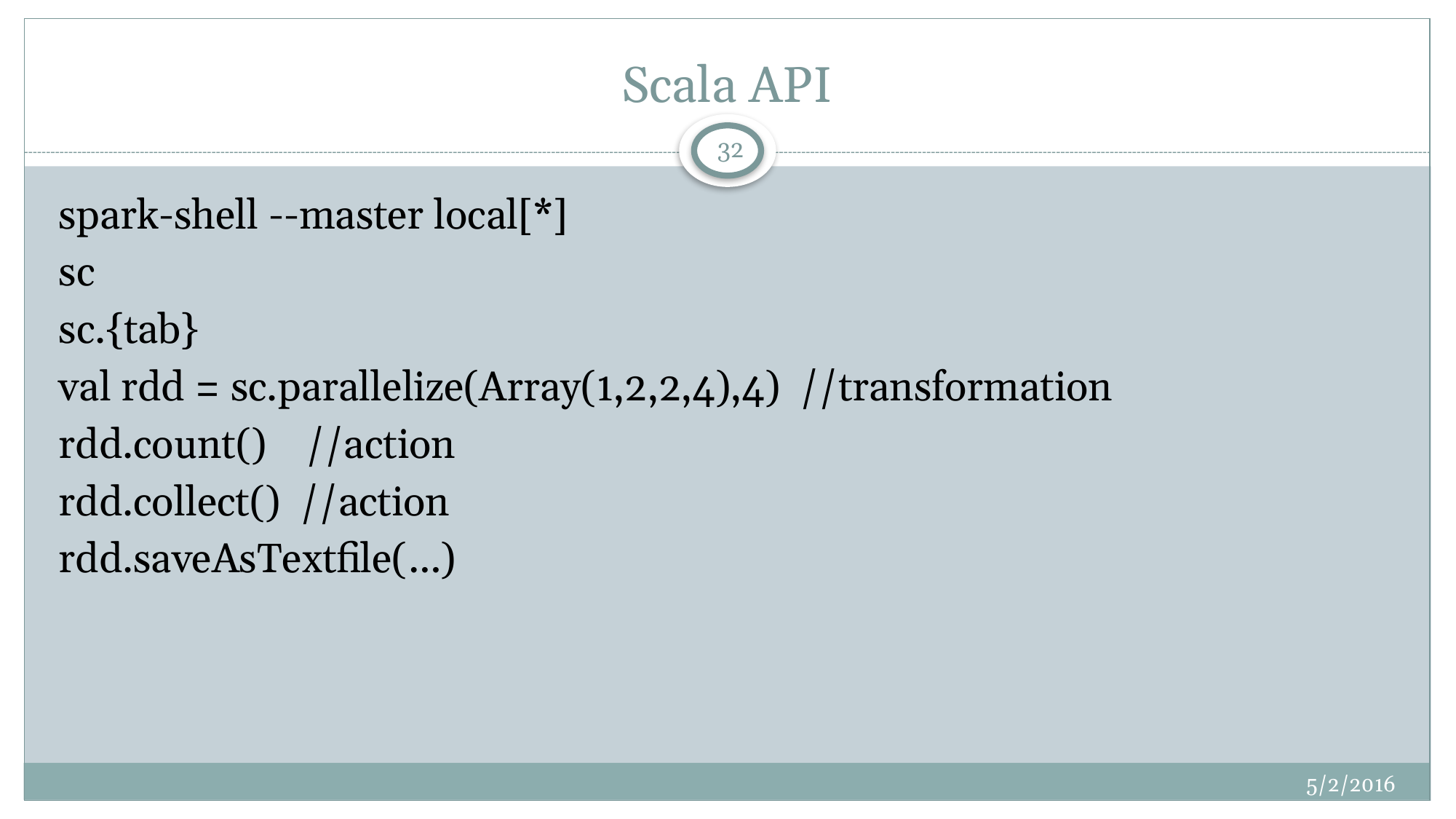

# Scala API
32
spark-shell --master local[*]
sc
sc.{tab}
val rdd = sc.parallelize(Array(1,2,2,4),4)  //transformation
rdd.count()    //action
rdd.collect()  //action
rdd.saveAsTextfile(…)

5/2/2016